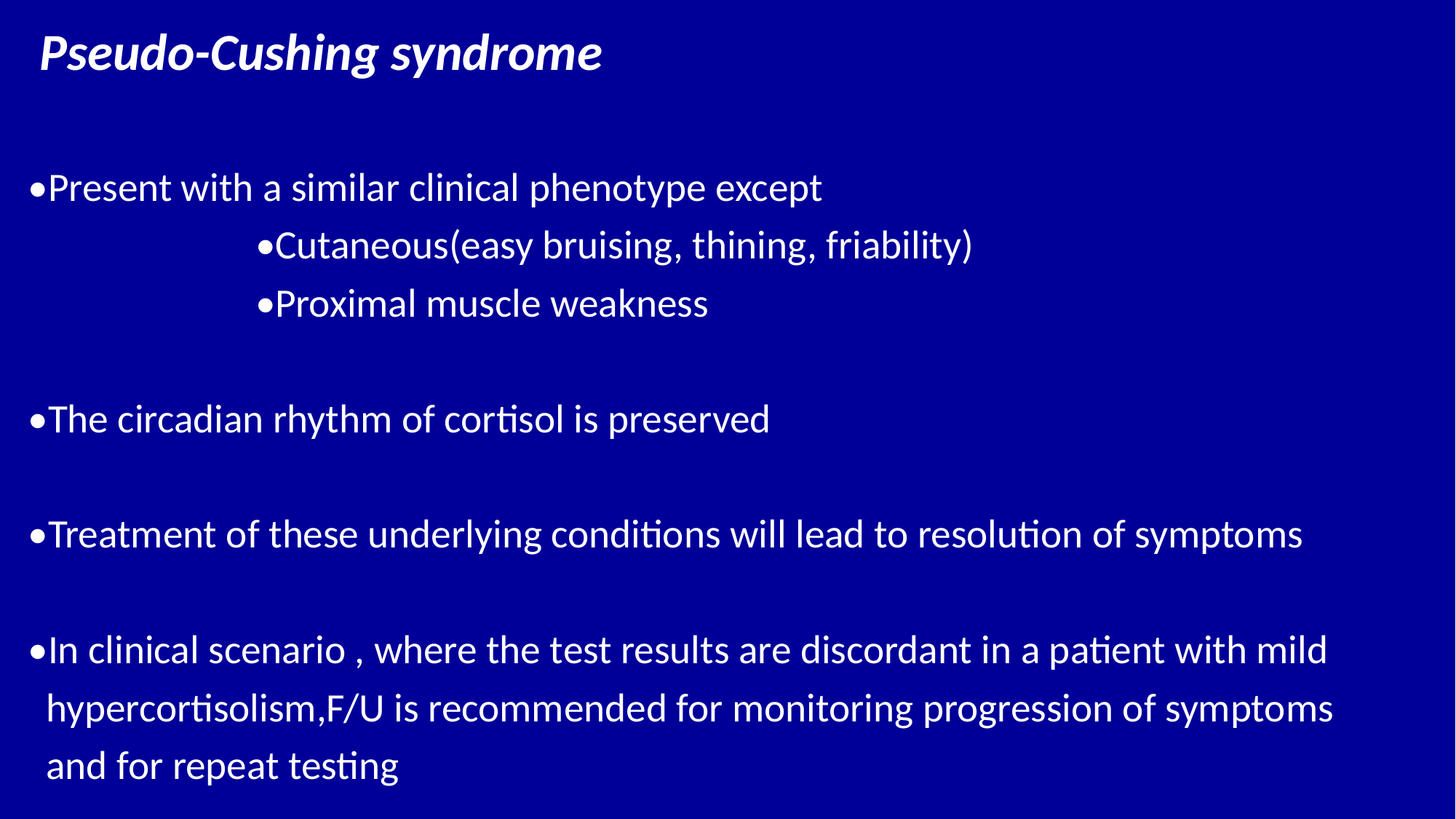

Pseudo-Cushing syndrome

•Present with a similar clinical phenotype except
                         •Cutaneous(easy bruising, thining, friability)
                         •Proximal muscle weakness

•The circadian rhythm of cortisol is preserved

•Treatment of these underlying conditions will lead to resolution of symptoms

•In clinical scenario , where the test results are discordant in a patient with mild
  hypercortisolism,F/U is recommended for monitoring progression of symptoms
  and for repeat testing